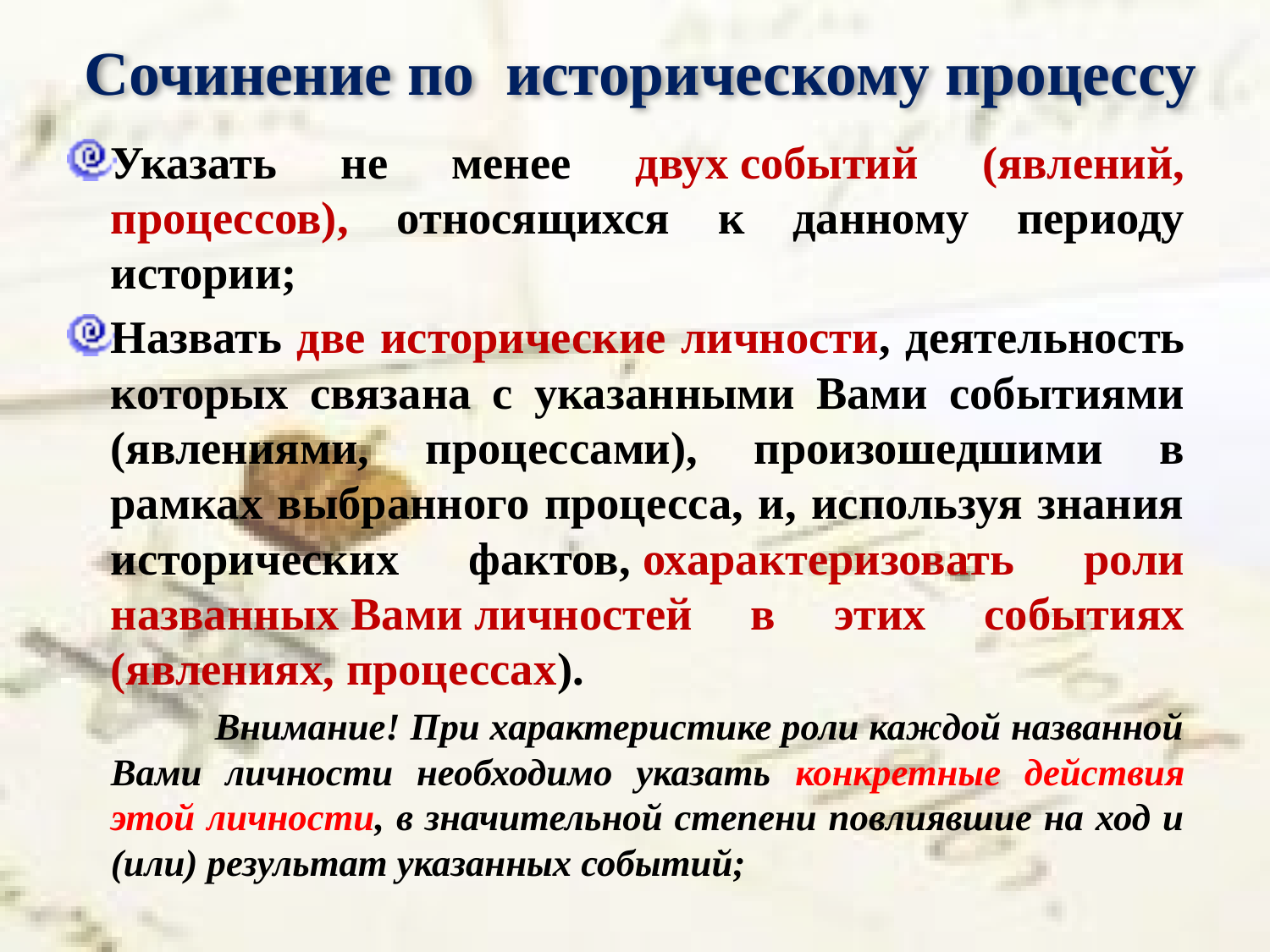

# Сочинение по  историческому процессу
Указать не менее двух событий (явлений, процессов), относящихся к данному периоду истории;
Назвать две исторические личности, деятельность которых связана с указанными Вами событиями (явлениями, процессами), произошедшими в рамках выбранного процесса, и, используя знания исторических фактов, охарактеризовать роли названных Вами личностей в этих событиях (явлениях, процессах).
Внимание! При характеристике роли каждой названной Вами личности необходимо указать конкретные действия этой личности, в значительной степени повлиявшие на ход и (или) результат указанных событий;